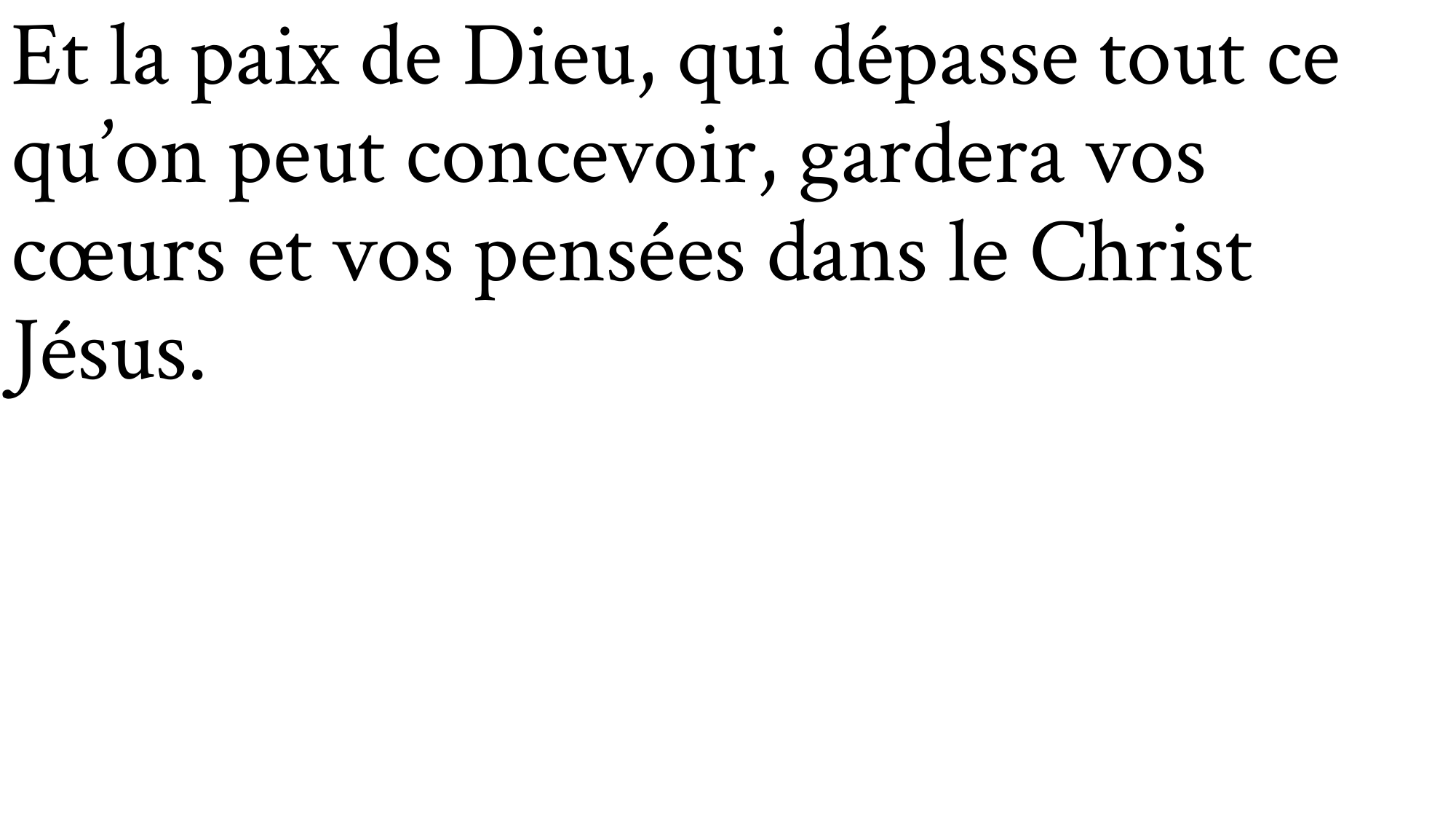

Et la paix de Dieu, qui dépasse tout ce qu’on peut concevoir, gardera vos cœurs et vos pensées dans le Christ Jésus.